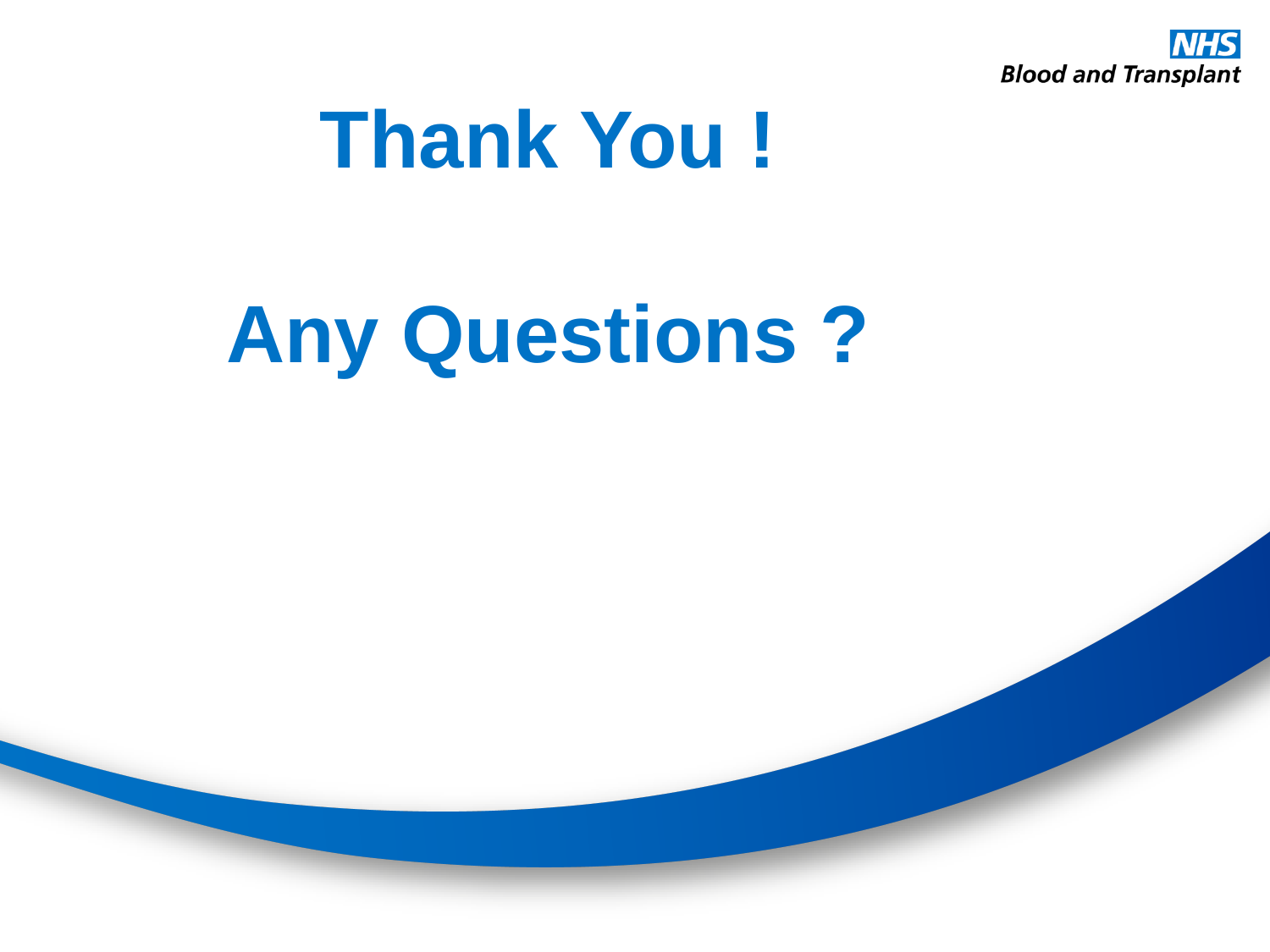

# Thank You ! Any Questions ?